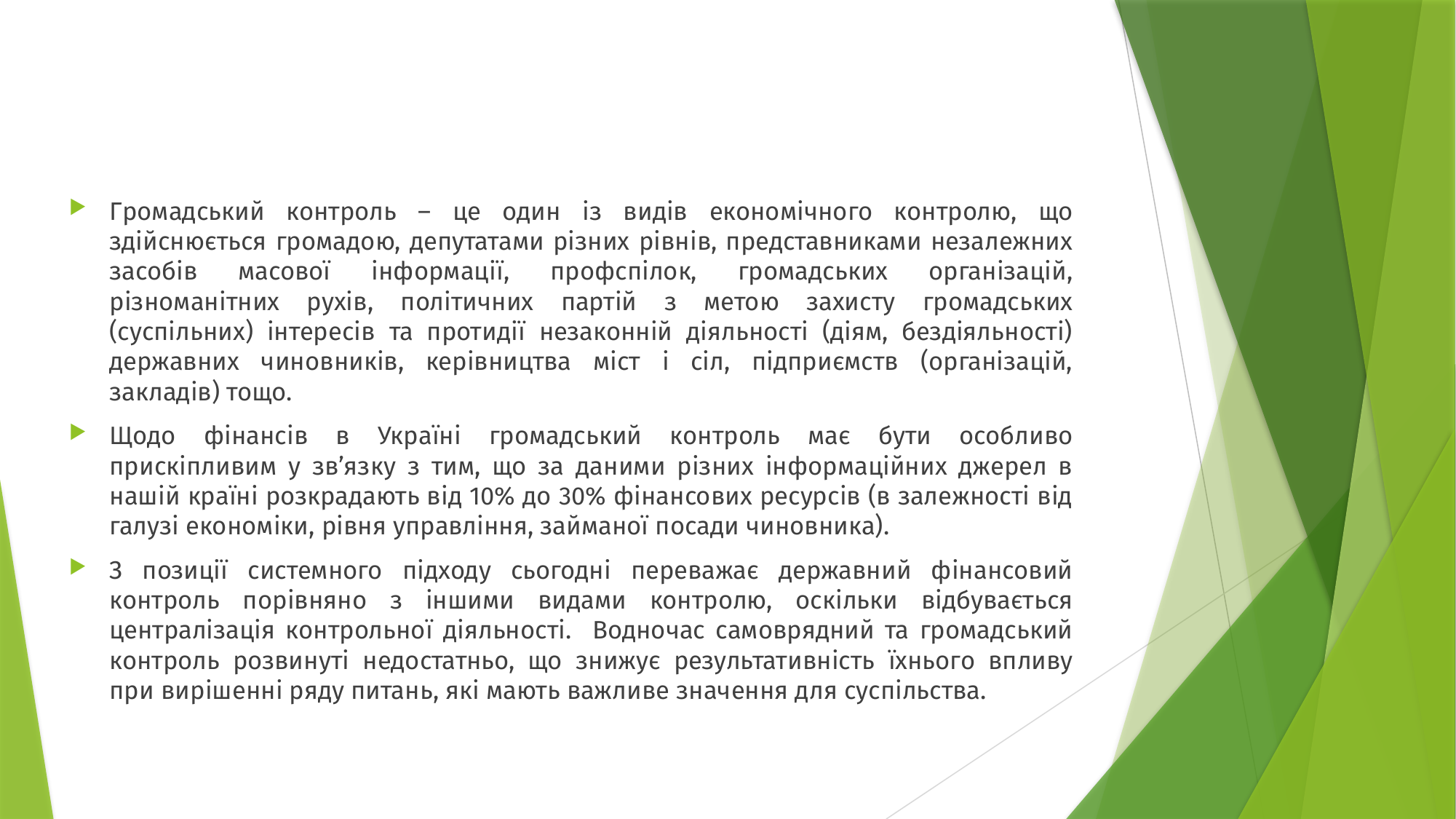

Громадський контроль – це один із видів економічного контролю, що здійснюється громадою, депутатами різних рівнів, представниками незалежних засобів масової інформації, профспілок, громадських організацій, різноманітних рухів, політичних партій з метою захисту громадських (суспільних) інтересів та протидії незаконній діяльності (діям, бездіяльності) державних чиновників, керівництва міст і сіл, підприємств (організацій, закладів) тощо.
Щодо фінансів в Україні громадський контроль має бути особливо прискіпливим у зв’язку з тим, що за даними різних інформаційних джерел в нашій країні розкрадають від 10% до 30% фінансових ресурсів (в залежності від галузі економіки, рівня управління, займаної посади чиновника).
З позиції системного підходу сьогодні переважає державний фінансовий контроль порівняно з іншими видами контролю, оскільки відбувається централізація контрольної діяльності.  Водночас самоврядний та громадський контроль розвинуті недостатньо, що знижує результативність їхнього впливу при вирішенні ряду питань, які мають важливе значення для суспільства.